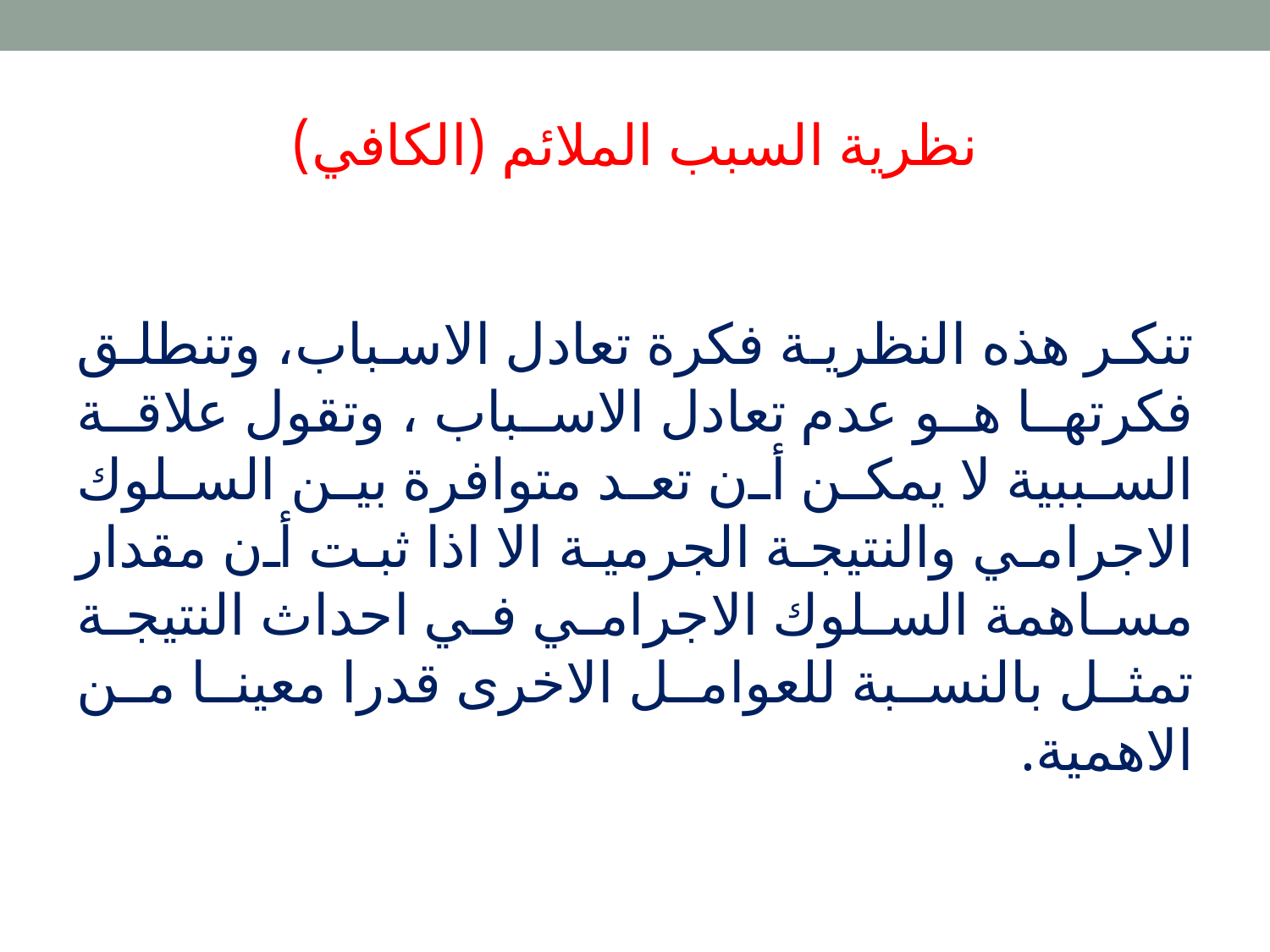

# نظرية السبب الملائم (الكافي)

تنكر هذه النظرية فكرة تعادل الاسباب، وتنطلق فكرتها هو عدم تعادل الاسباب ، وتقول علاقة السببية لا يمكن أن تعد متوافرة بين السلوك الاجرامي والنتيجة الجرمية الا اذا ثبت أن مقدار مساهمة السلوك الاجرامي في احداث النتيجة تمثل بالنسبة للعوامل الاخرى قدرا معينا من الاهمية.